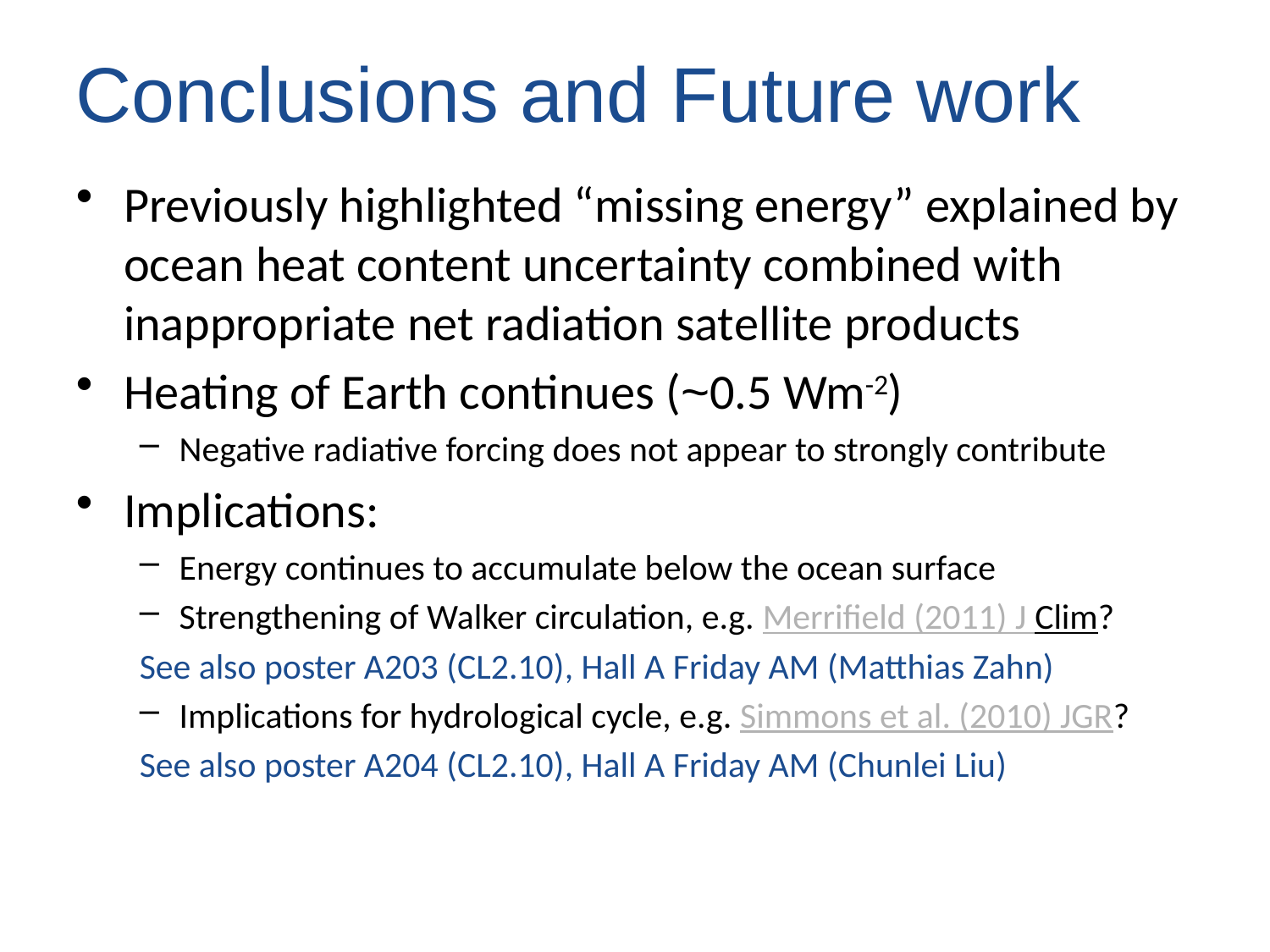

# Conclusions and Future work
Previously highlighted “missing energy” explained by ocean heat content uncertainty combined with inappropriate net radiation satellite products
Heating of Earth continues (~0.5 Wm-2)
Negative radiative forcing does not appear to strongly contribute
Implications:
Energy continues to accumulate below the ocean surface
Strengthening of Walker circulation, e.g. Merrifield (2011) J Clim?
See also poster A203 (CL2.10), Hall A Friday AM (Matthias Zahn)
Implications for hydrological cycle, e.g. Simmons et al. (2010) JGR?
See also poster A204 (CL2.10), Hall A Friday AM (Chunlei Liu)